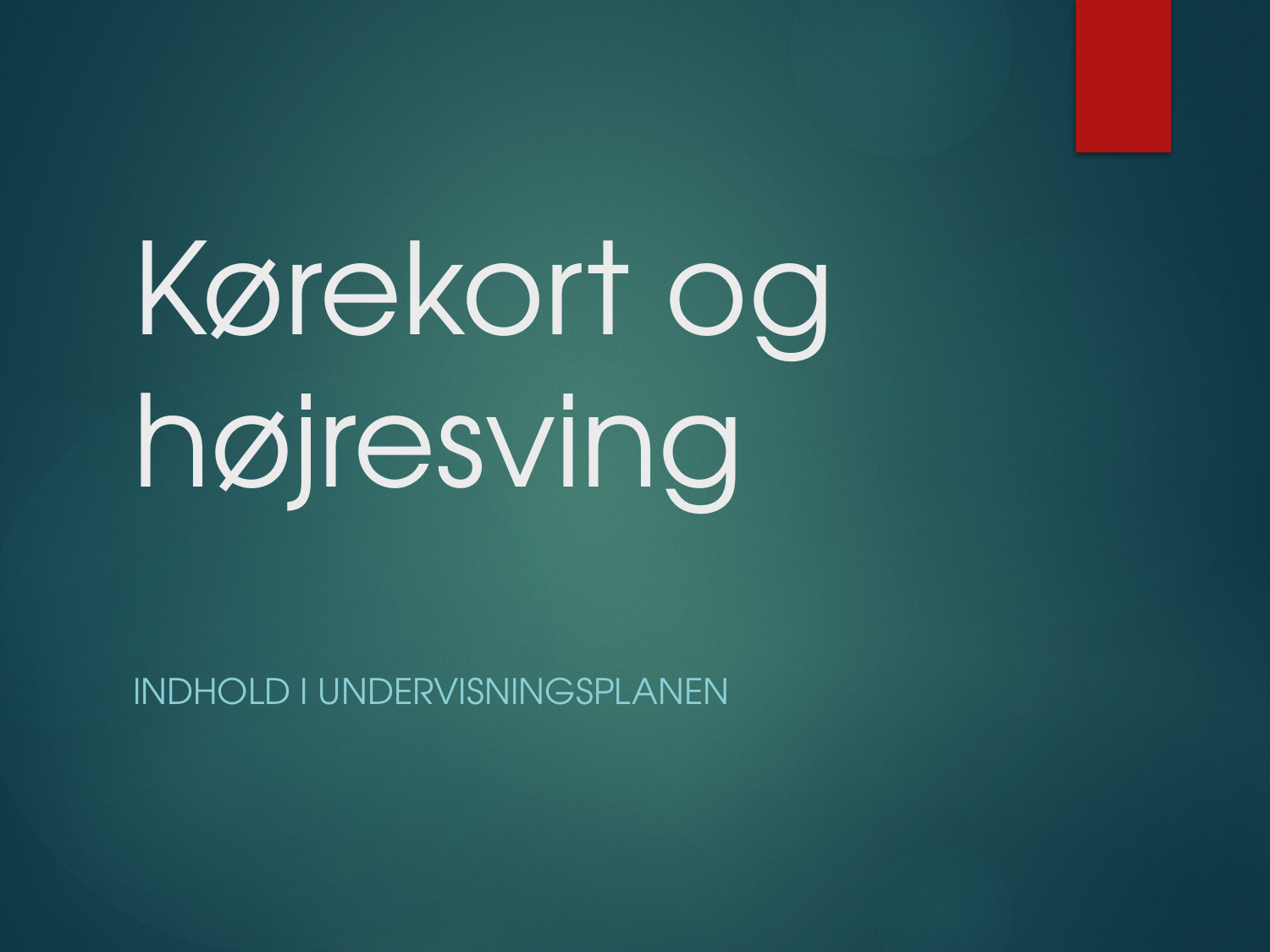

# Kørekort og højresving
Indhold i undervisningsplanen